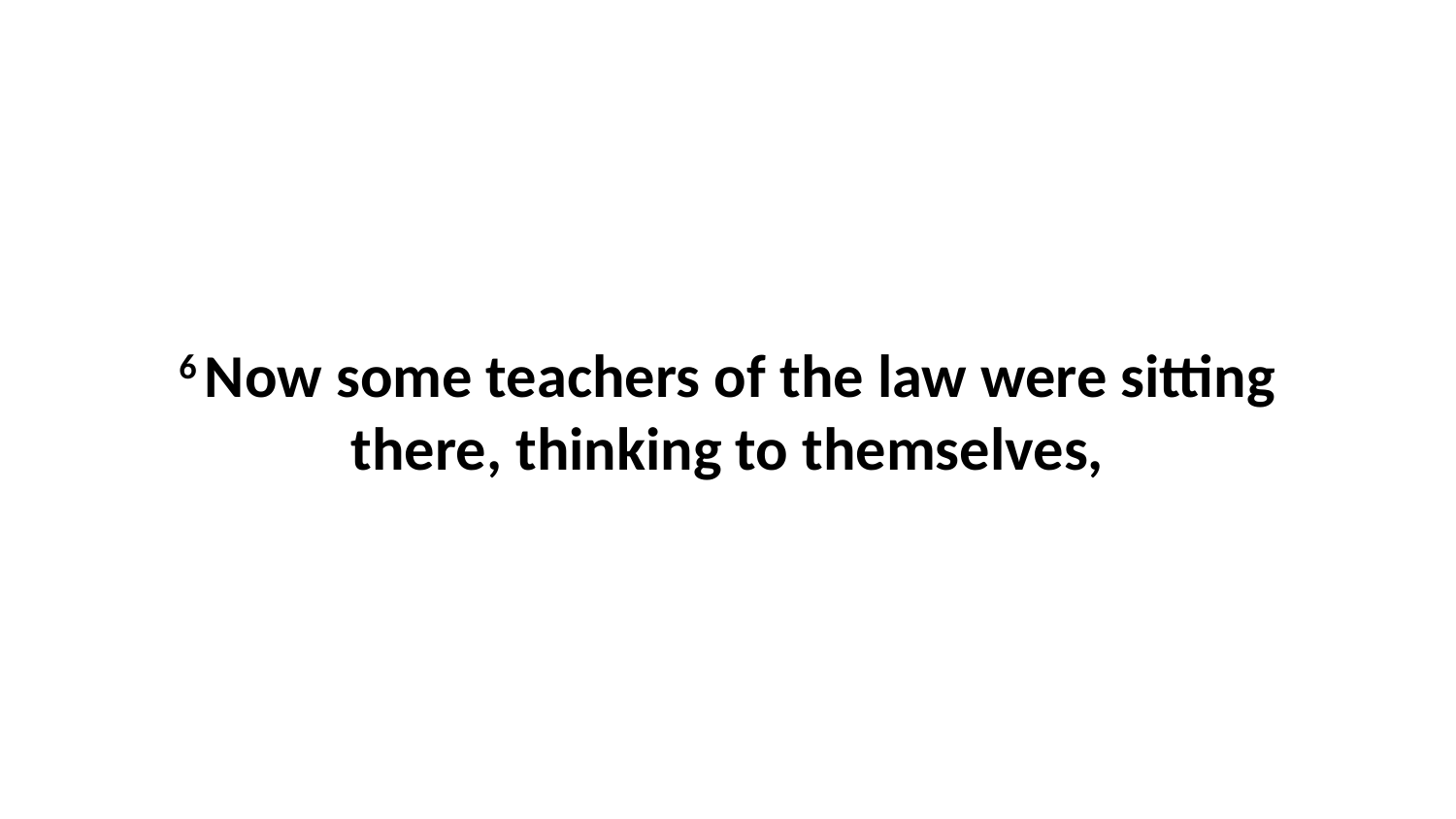

6 Now some teachers of the law were sitting there, thinking to themselves,